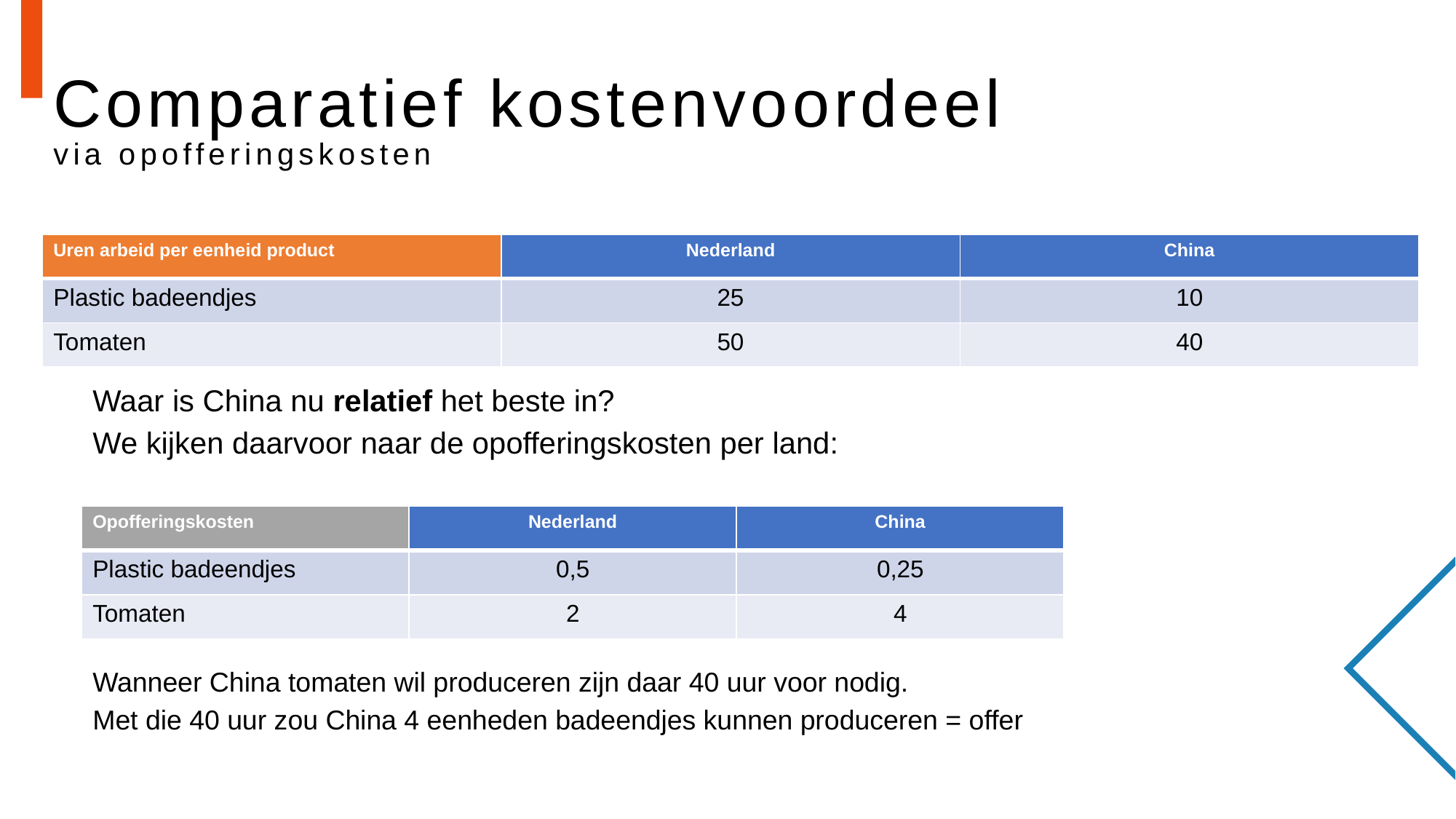

# Comparatief kostenvoordeel via opofferingskosten
| Uren arbeid per eenheid product | Nederland | China |
| --- | --- | --- |
| Plastic badeendjes | 25 | 10 |
| Tomaten | 50 | 40 |
Waar is China nu relatief het beste in?
We kijken daarvoor naar de opofferingskosten per land:
| Opofferingskosten | Nederland | China |
| --- | --- | --- |
| Plastic badeendjes | 0,5 | 0,25 |
| Tomaten | 2 | 4 |
Wanneer China tomaten wil produceren zijn daar 40 uur voor nodig.
Met die 40 uur zou China 4 eenheden badeendjes kunnen produceren = offer